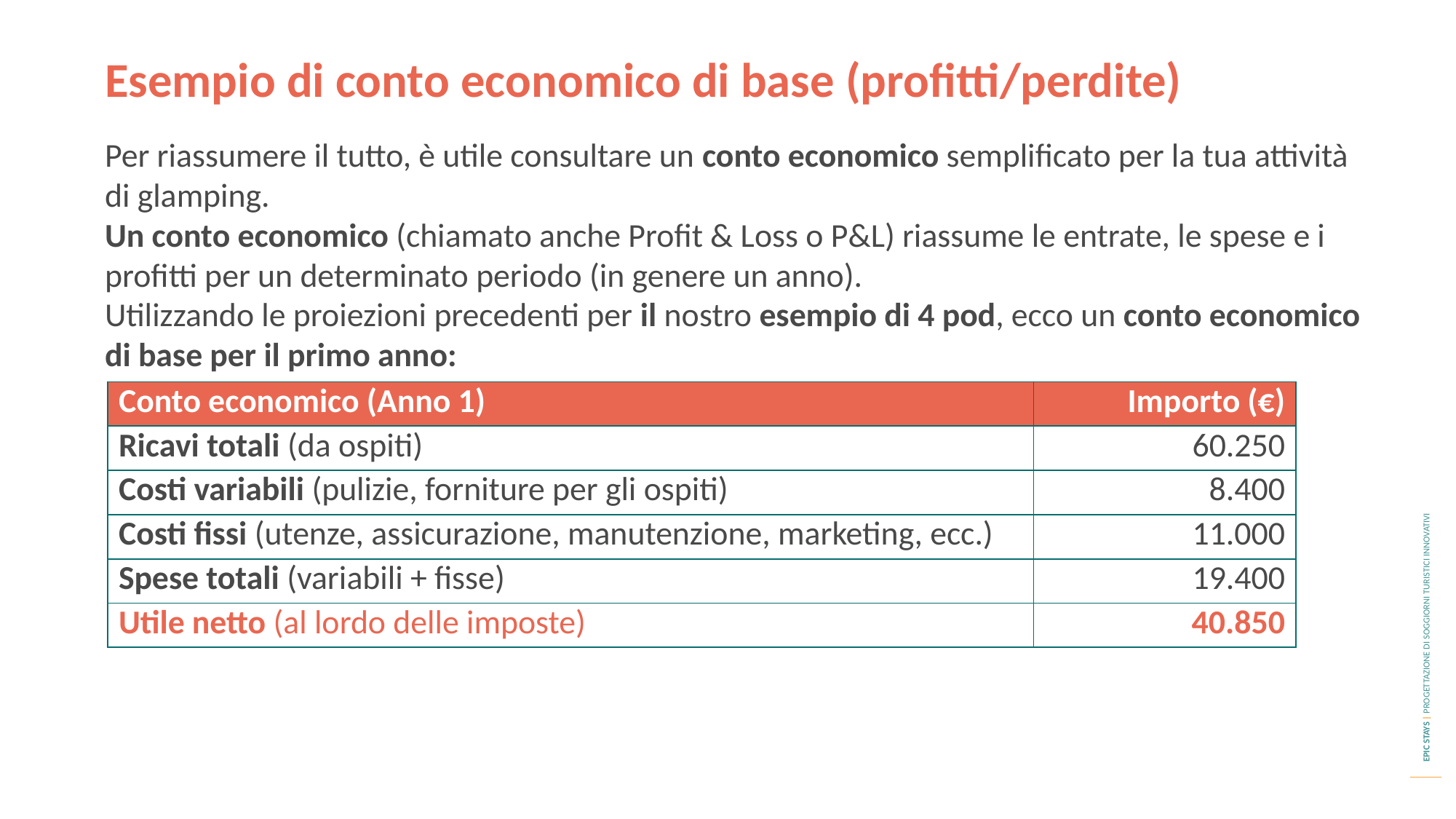

Esempio di conto economico di base (profitti/perdite)

Per riassumere il tutto, è utile consultare un conto economico semplificato per la tua attività di glamping.
Un conto economico (chiamato anche Profit & Loss o P&L) riassume le entrate, le spese e i profitti per un determinato periodo (in genere un anno).
Utilizzando le proiezioni precedenti per il nostro esempio di 4 pod, ecco un conto economico di base per il primo anno:

| Conto economico (Anno 1) | Importo (€) |
| --- | --- |
| Ricavi totali (da ospiti) | 60.250 |
| Costi variabili (pulizie, forniture per gli ospiti) | 8.400 |
| Costi fissi (utenze, assicurazione, manutenzione, marketing, ecc.) | 11.000 |
| Spese totali (variabili + fisse) | 19.400 |
| Utile netto (al lordo delle imposte) | 40.850 |